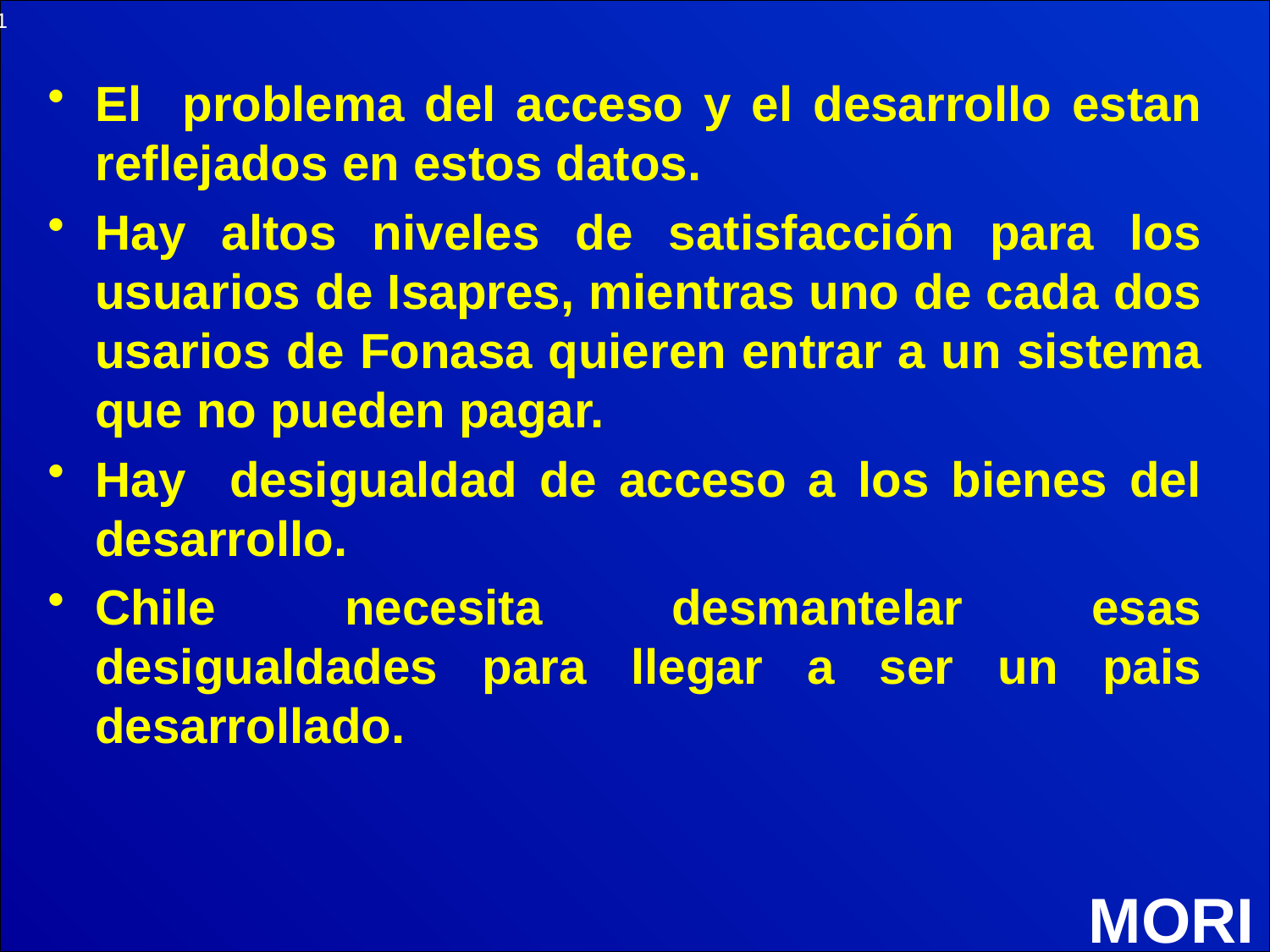

El  problema del acceso y el desarrollo estan reflejados en estos datos.
Hay altos niveles de satisfacción para los usuarios de Isapres, mientras uno de cada dos usarios de Fonasa quieren entrar a un sistema que no pueden pagar.
Hay  desigualdad de acceso a los bienes del desarrollo.
Chile necesita desmantelar esas desigualdades para llegar a ser un pais desarrollado.